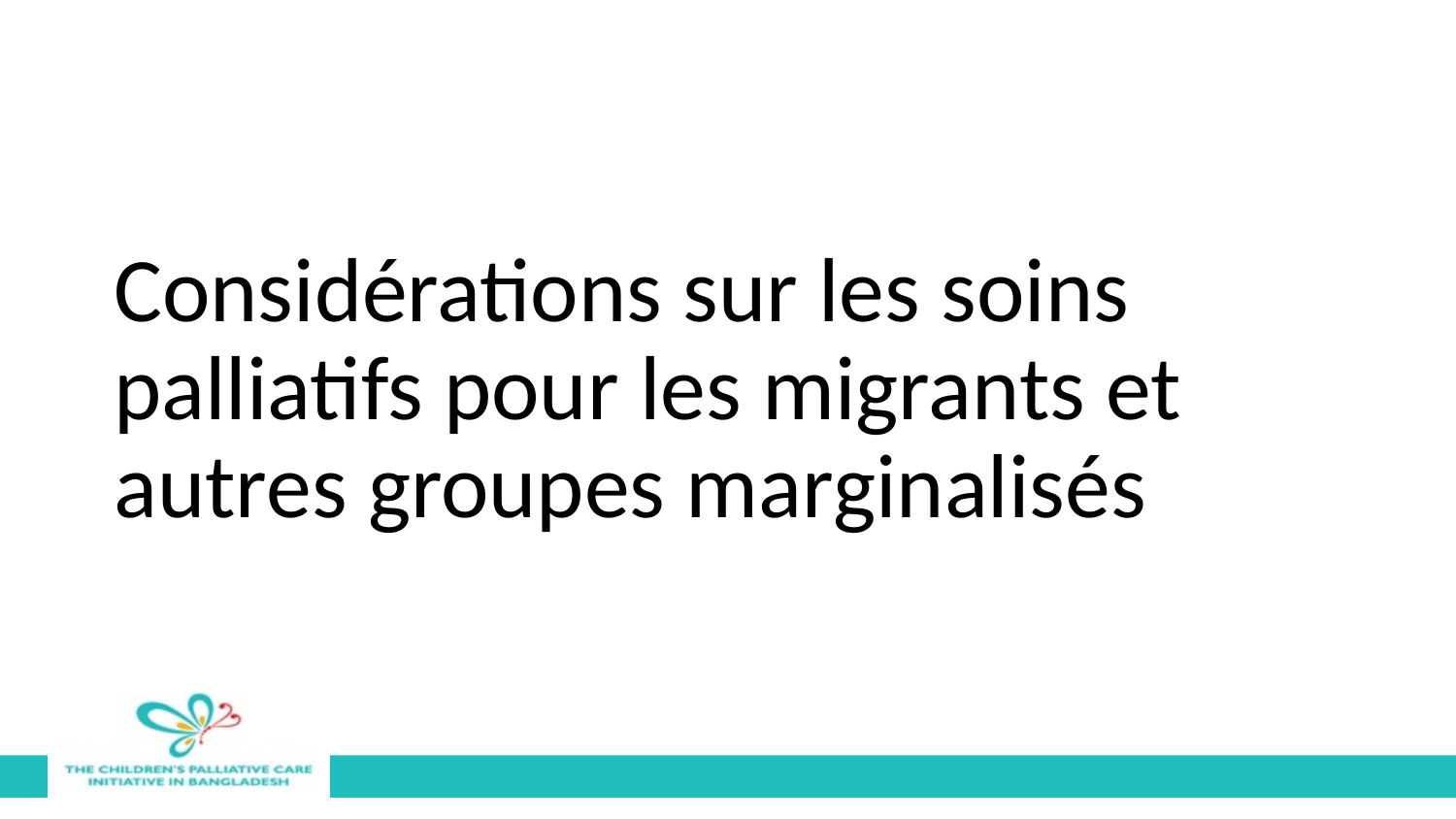

# Considérations sur les soins palliatifs pour les migrants et autres groupes marginalisés